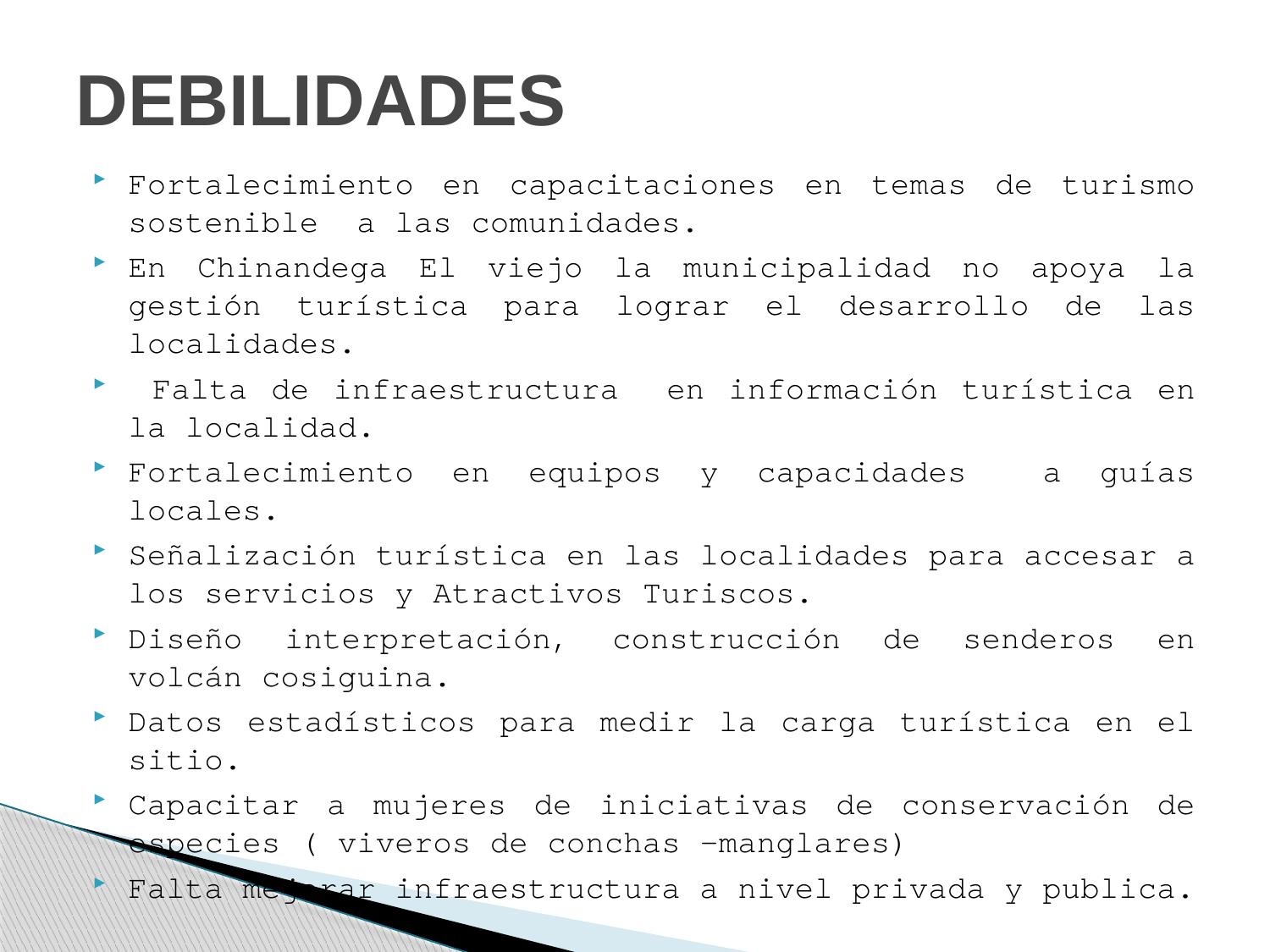

# DEBILIDADES
Fortalecimiento en capacitaciones en temas de turismo sostenible  a las comunidades.
En Chinandega El viejo la municipalidad no apoya la gestión turística para lograr el desarrollo de las localidades.
 Falta de infraestructura  en información turística en la localidad.
Fortalecimiento en equipos y capacidades  a guías locales.
Señalización turística en las localidades para accesar a los servicios y Atractivos Turiscos.
Diseño interpretación, construcción de senderos en volcán cosiguina.
Datos estadísticos para medir la carga turística en el sitio.
Capacitar a mujeres de iniciativas de conservación de especies ( viveros de conchas –manglares)
Falta mejorar infraestructura a nivel privada y publica.